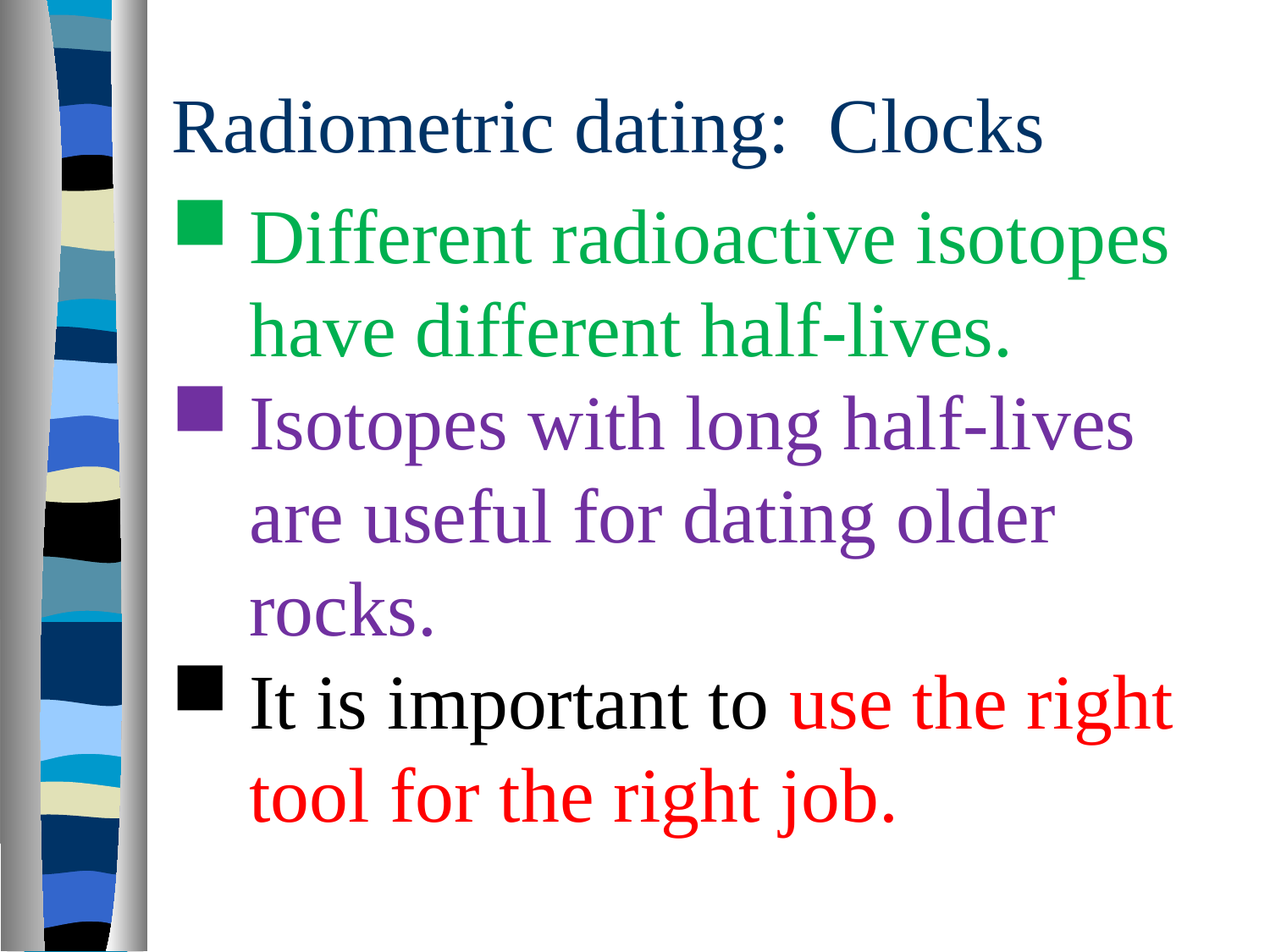

# Radiometric dating:  Clocks
Different radioactive isotopes have different half-lives.
Isotopes with long half-lives are useful for dating older rocks.
It is important to use the right tool for the right job.